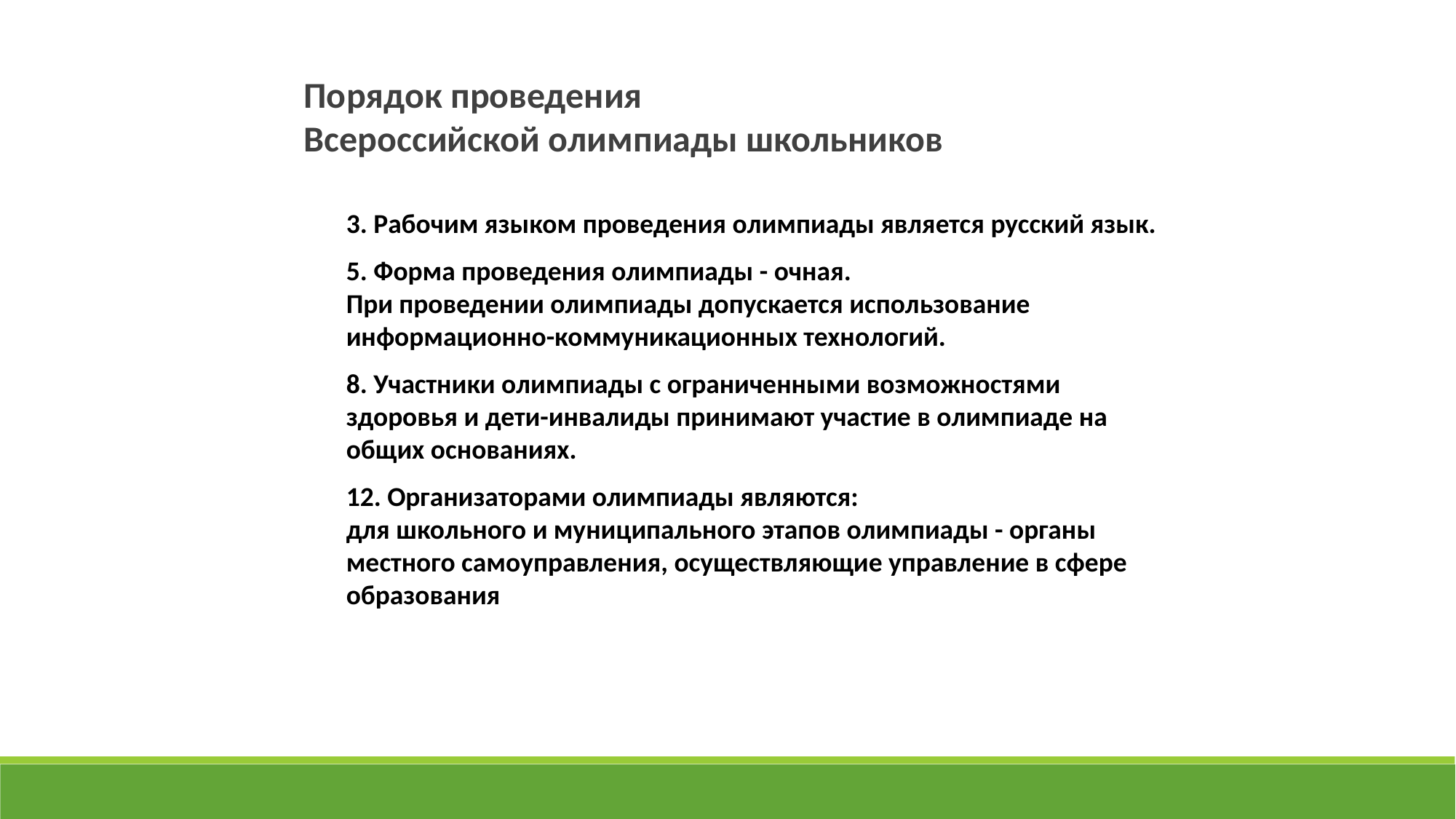

Порядок проведения
Всероссийской олимпиады школьников

3. Рабочим языком проведения олимпиады является русский язык.

5. Форма проведения олимпиады - очная.
При проведении олимпиады допускается использование информационно-коммуникационных технологий.

8. Участники олимпиады с ограниченными возможностями здоровья и дети-инвалиды принимают участие в олимпиаде на общих основаниях.

12. Организаторами олимпиады являются:
для школьного и муниципального этапов олимпиады - органы местного самоуправления, осуществляющие управление в сфере образования